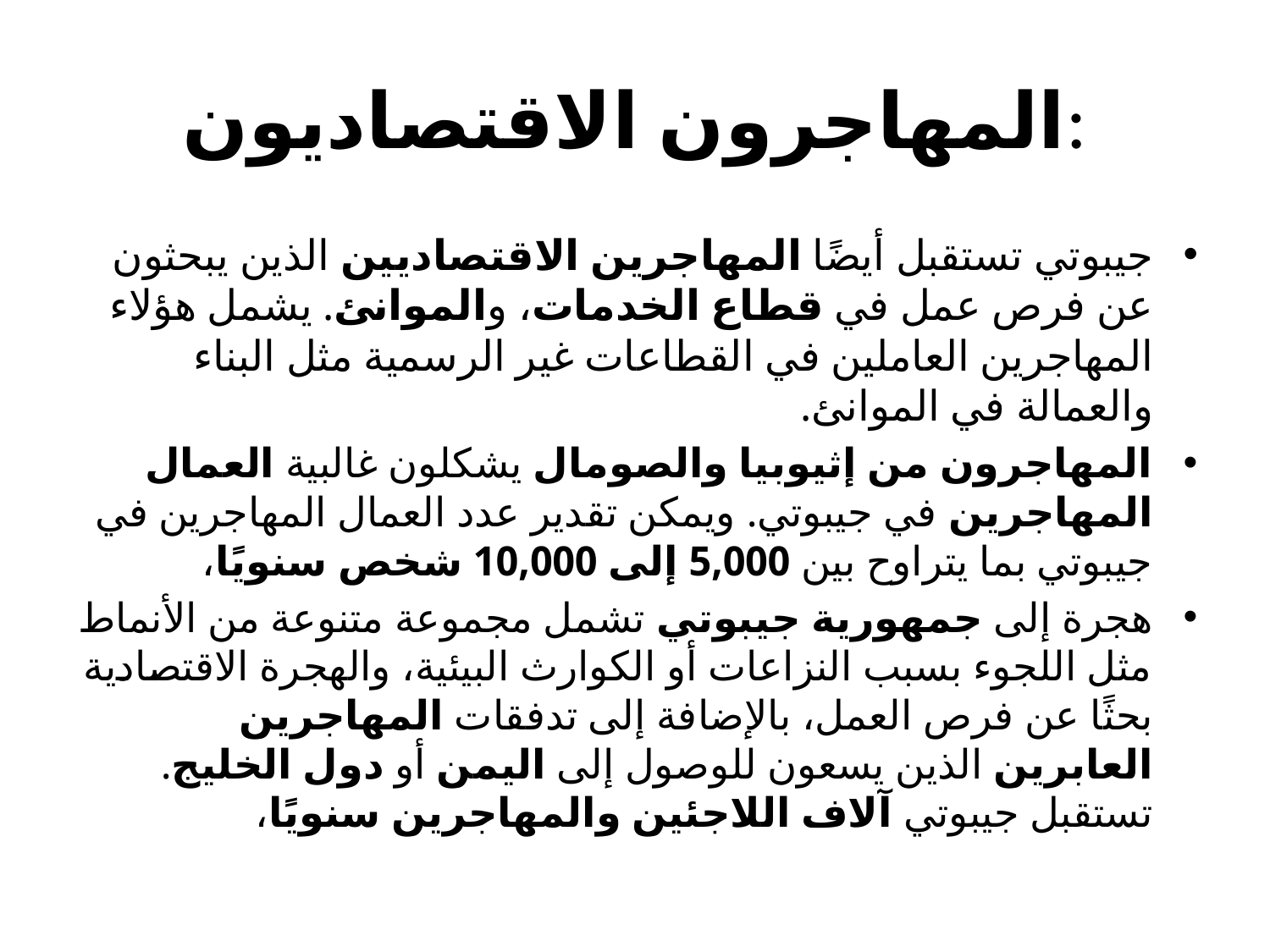

# المهاجرون الاقتصاديون:
جيبوتي تستقبل أيضًا المهاجرين الاقتصاديين الذين يبحثون عن فرص عمل في قطاع الخدمات، والموانئ. يشمل هؤلاء المهاجرين العاملين في القطاعات غير الرسمية مثل البناء والعمالة في الموانئ.
المهاجرون من إثيوبيا والصومال يشكلون غالبية العمال المهاجرين في جيبوتي. ويمكن تقدير عدد العمال المهاجرين في جيبوتي بما يتراوح بين 5,000 إلى 10,000 شخص سنويًا،
هجرة إلى جمهورية جيبوتي تشمل مجموعة متنوعة من الأنماط مثل اللجوء بسبب النزاعات أو الكوارث البيئية، والهجرة الاقتصادية بحثًا عن فرص العمل، بالإضافة إلى تدفقات المهاجرين العابرين الذين يسعون للوصول إلى اليمن أو دول الخليج. تستقبل جيبوتي آلاف اللاجئين والمهاجرين سنويًا،